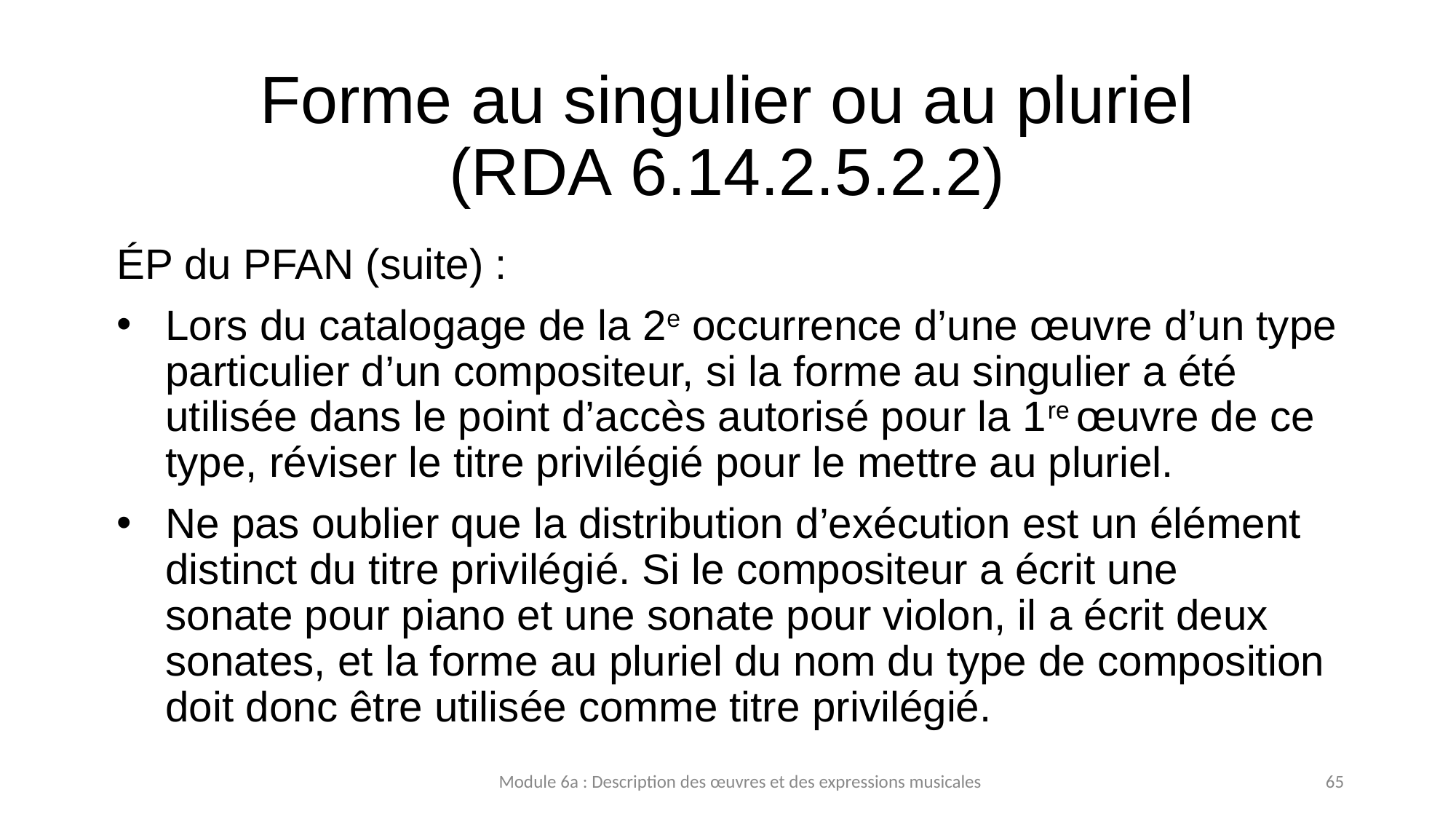

# Forme au singulier ou au pluriel (RDA 6.14.2.5.2.2)
ÉP du PFAN (suite) :
Lors du catalogage de la 2e occurrence d’une œuvre d’un type particulier d’un compositeur, si la forme au singulier a été utilisée dans le point d’accès autorisé pour la 1re œuvre de ce type, réviser le titre privilégié pour le mettre au pluriel.
Ne pas oublier que la distribution d’exécution est un élément distinct du titre privilégié. Si le compositeur a écrit une sonate pour piano et une sonate pour violon, il a écrit deux sonates, et la forme au pluriel du nom du type de composition doit donc être utilisée comme titre privilégié.
Module 6a : Description des œuvres et des expressions musicales
65